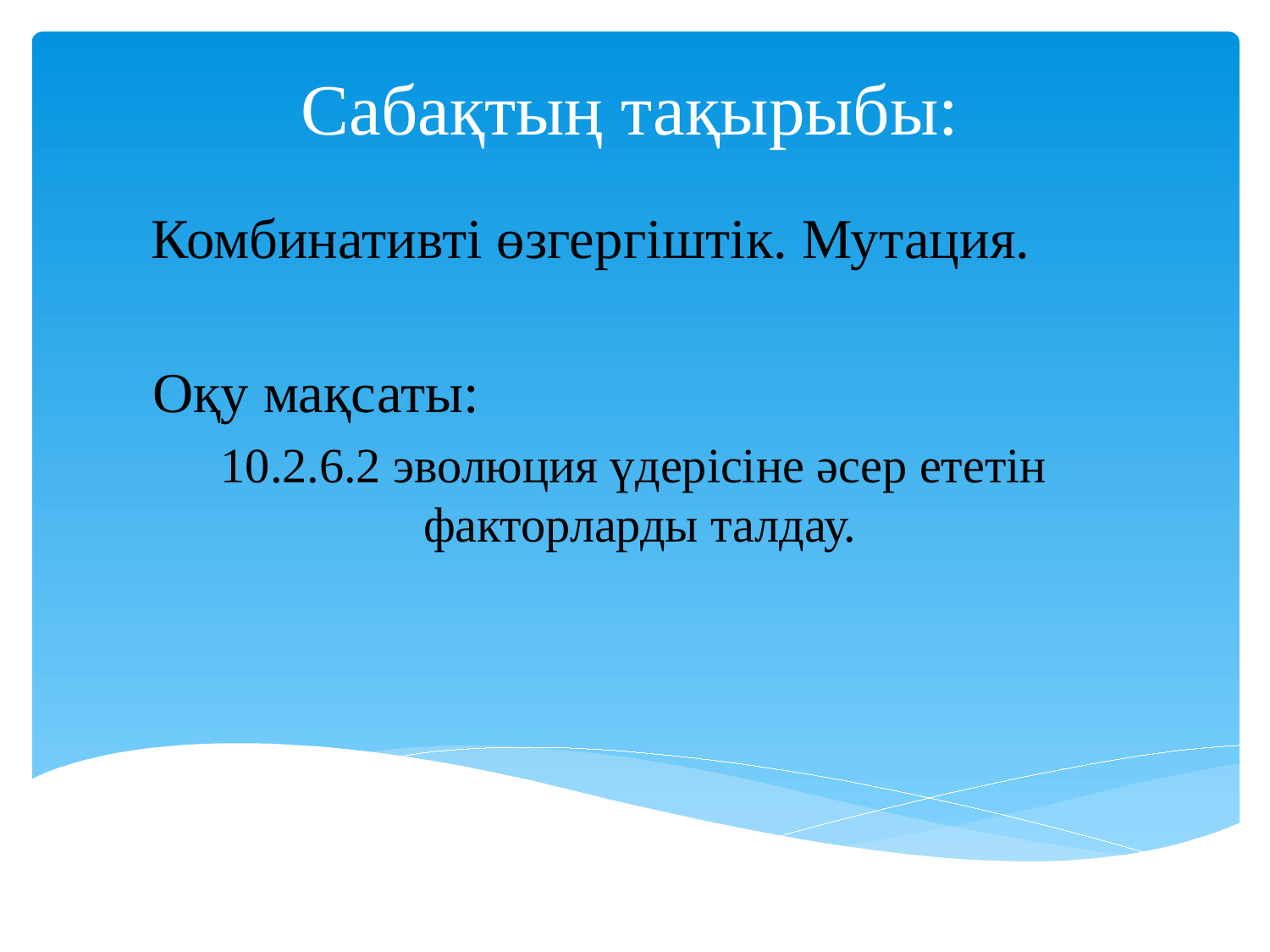

# Сабақтың тақырыбы:
 Комбинативті өзгергіштік. Мутация.
      Оқу мақсаты:
10.2.6.2 эволюция үдерісіне әсер ететін
факторларды талдау.